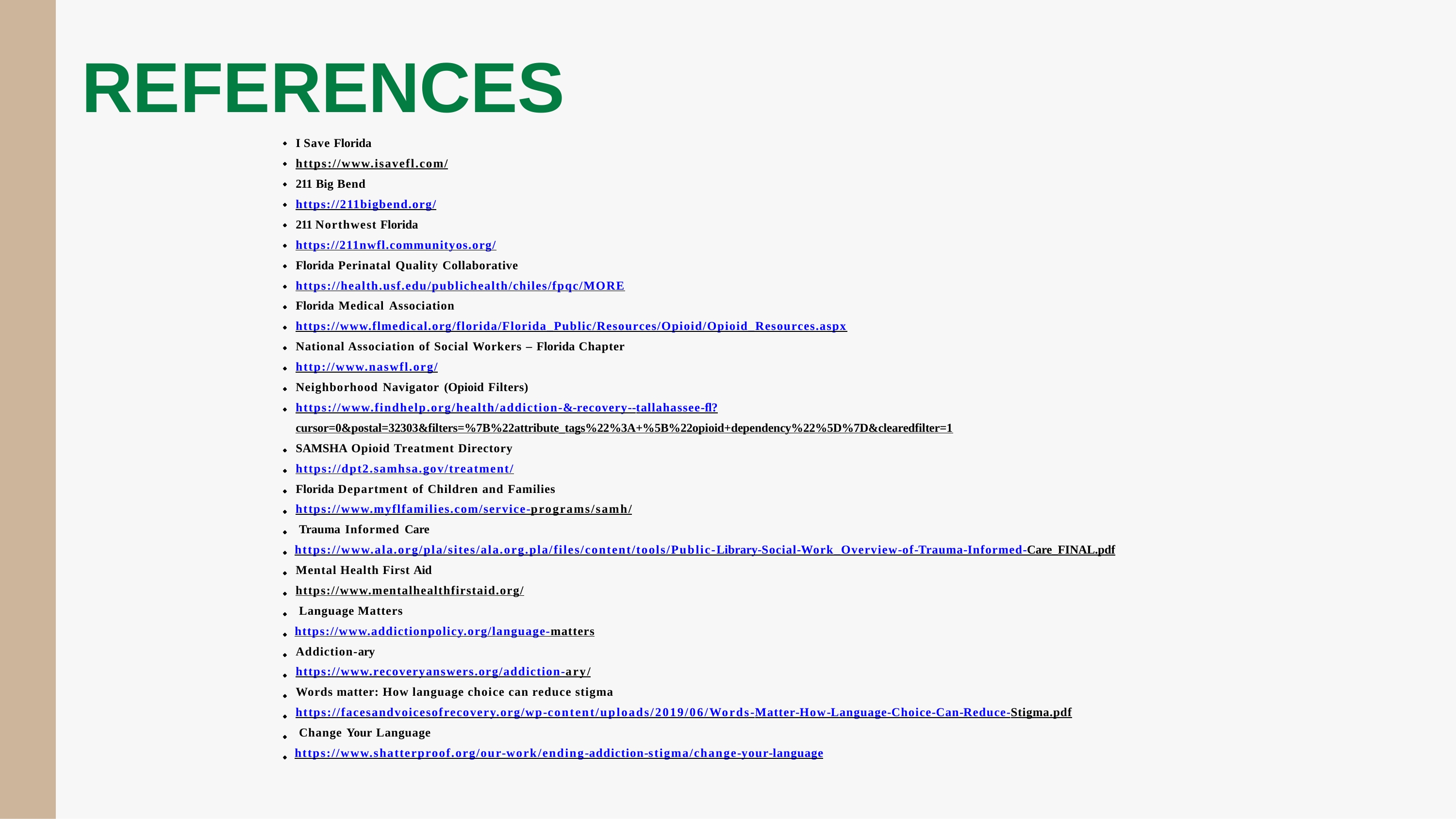

References 3
REFERENCES
I Save Florida https://www.isavefl.com/ 211 Big Bend https://211bigbend.org/ 211 Northwest Florida
https://211nwfl.communityos.org/ Florida Perinatal Quality Collaborative
https://health.usf.edu/publichealth/chiles/fpqc/MORE Florida Medical Association
https://www.flmedical.org/florida/Florida_Public/Resources/Opioid/Opioid_Resources.aspx National Association of Social Workers – Florida Chapter
http://www.naswfl.org/
Neighborhood Navigator (Opioid Filters) https://www.findhelp.org/health/addiction-&-recovery--tallahassee-fl?
cursor=0&postal=32303&filters=%7B%22attribute_tags%22%3A+%5B%22opioid+dependency%22%5D%7D&clearedfilter=1      SAMSHA Opioid Treatment Directory
https://dpt2.samhsa.gov/treatment/  Florida Department of Children and Families
https://www.myflfamilies.com/service-programs/samh/ Trauma Informed Care
https://www.ala.org/pla/sites/ala.org.pla/files/content/tools/Public-Library-Social-Work_Overview-of-Trauma-Informed-Care_FINAL.pdf Mental Health First Aid
https://www.mentalhealthfirstaid.org/ Language Matters
https://www.addictionpolicy.org/language-matters Addiction-ary https://www.recoveryanswers.org/addiction-ary/ Words matter: How language choice can reduce stigma
https://facesandvoicesofrecovery.org/wp-content/uploads/2019/06/Words-Matter-How-Language-Choice-Can-Reduce-Stigma.pdf Change Your Language
https://www.shatterproof.org/our-work/ending-addiction-stigma/change-your-language